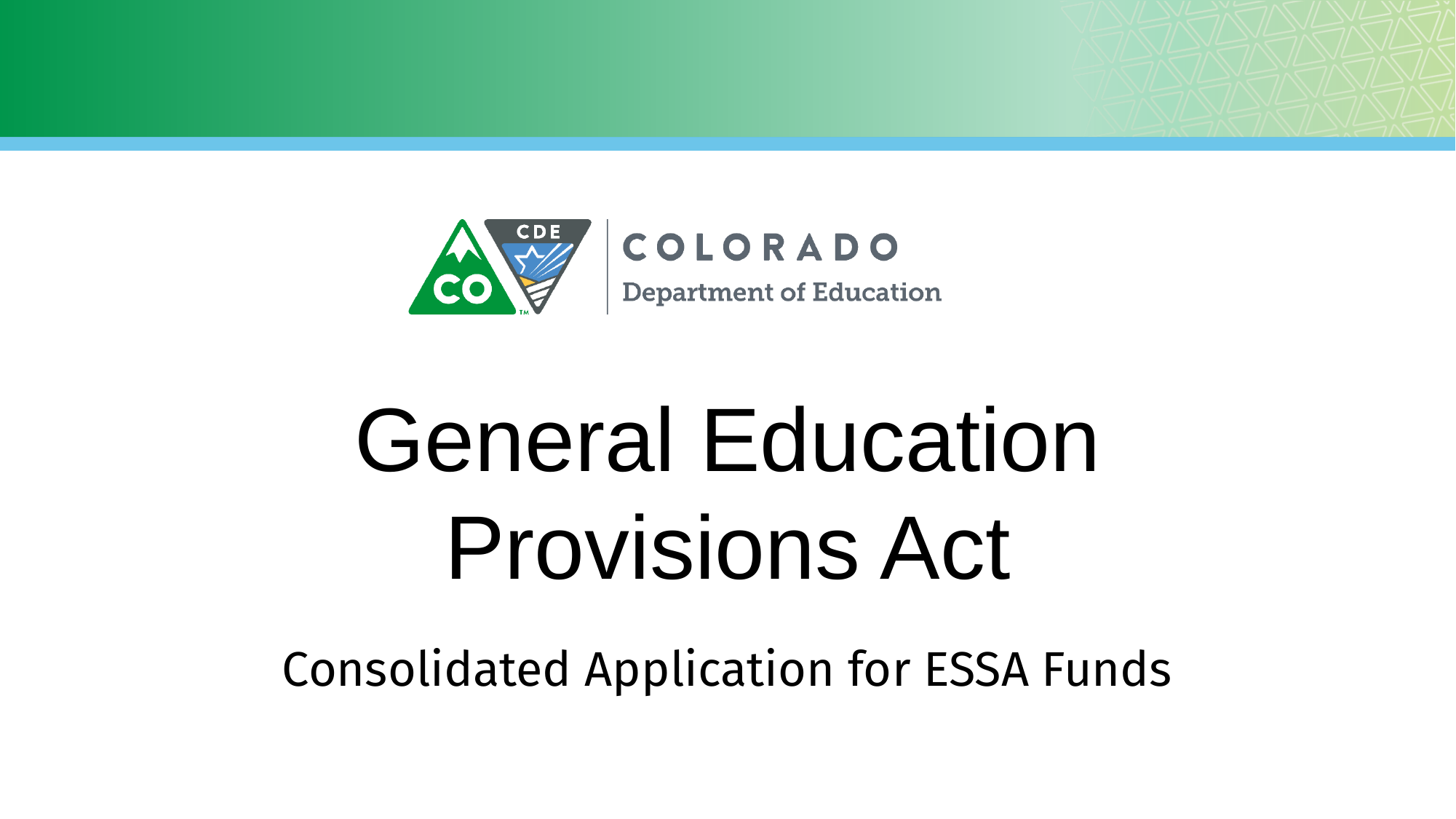

# General Education Provisions Act
Consolidated Application for ESSA Funds